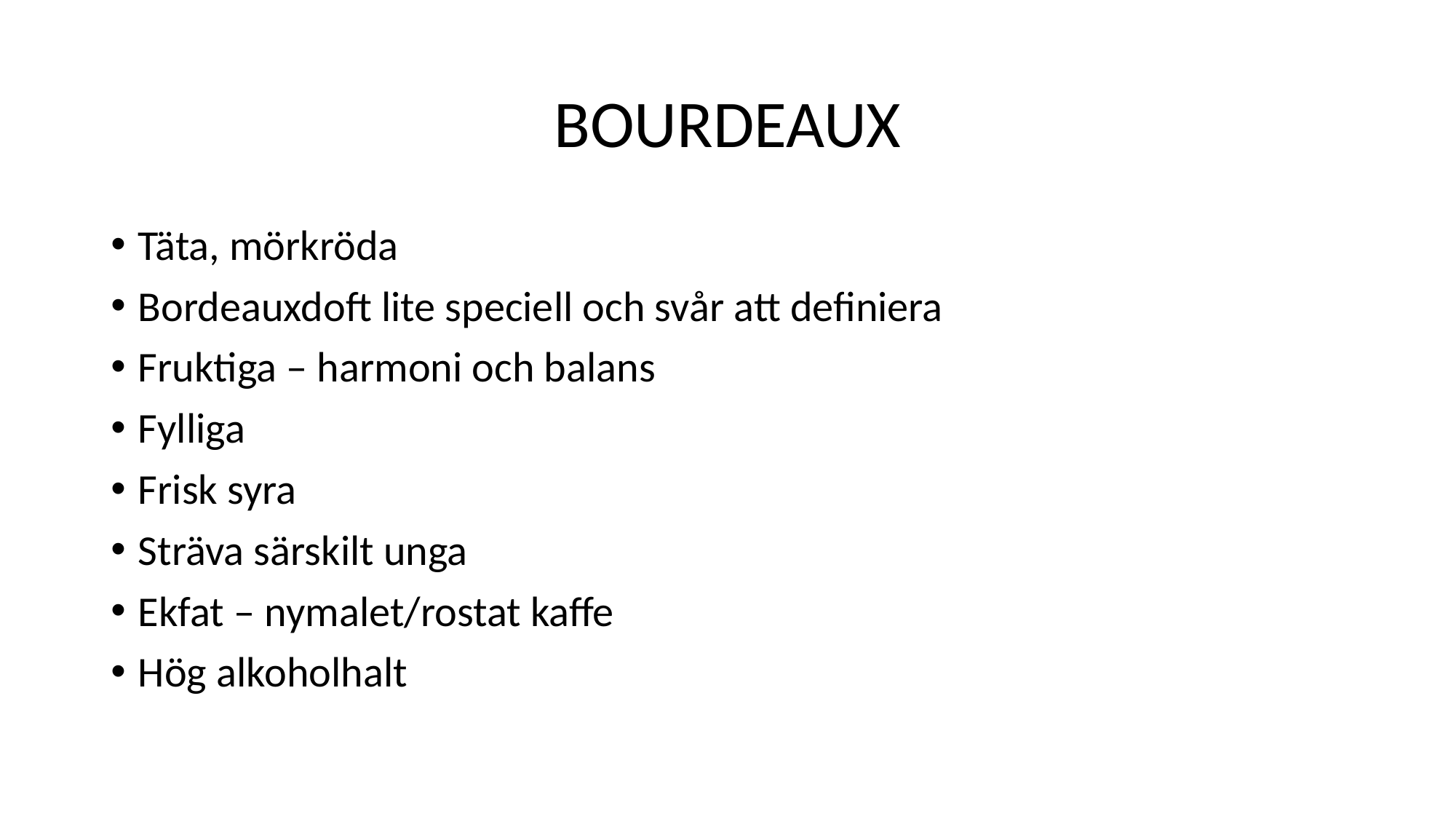

# BOURDEAUX
Täta, mörkröda
Bordeauxdoft lite speciell och svår att definiera
Fruktiga – harmoni och balans
Fylliga
Frisk syra
Sträva särskilt unga
Ekfat – nymalet/rostat kaffe
Hög alkoholhalt